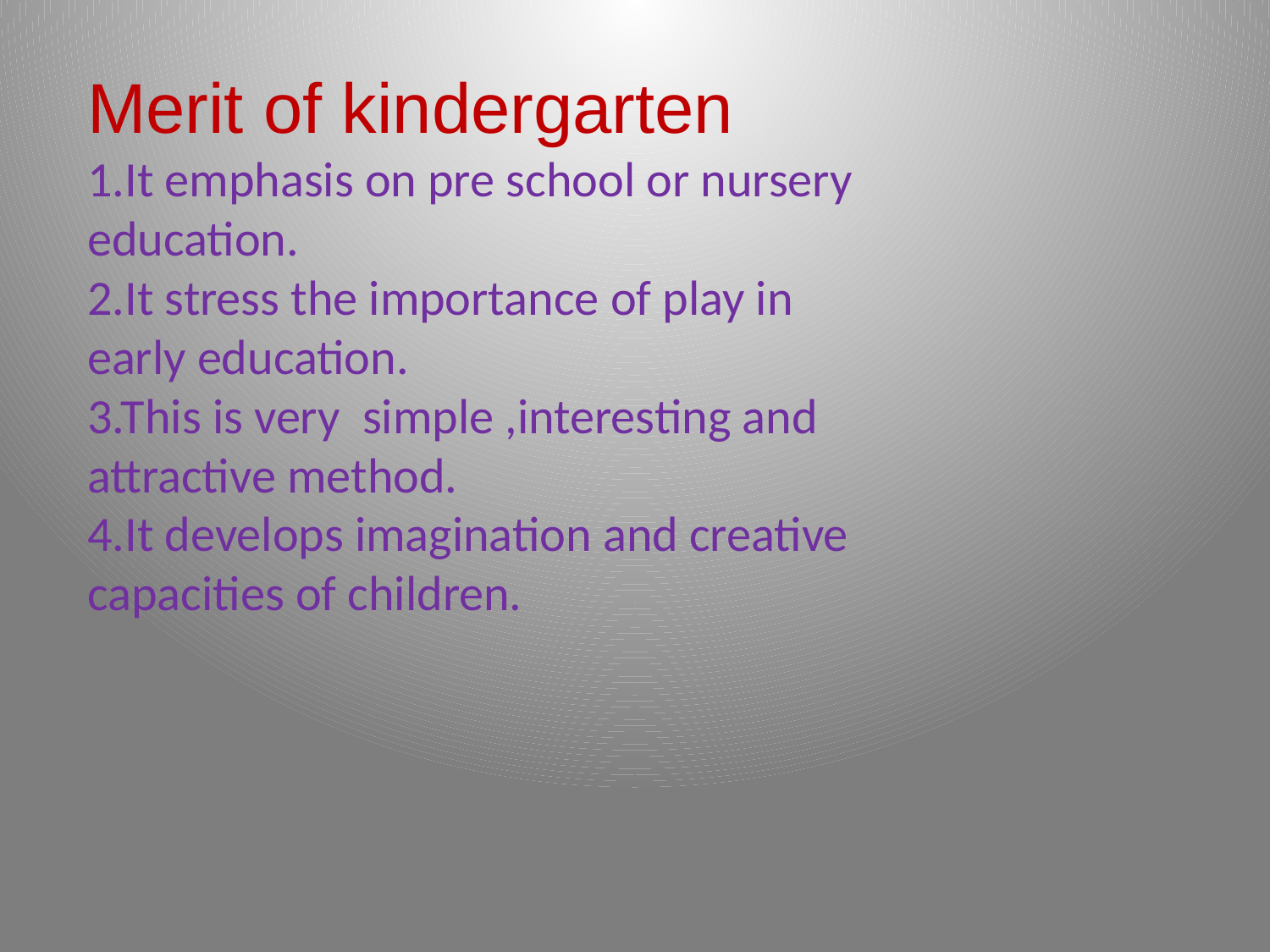

Merit of kindergarten
1.It emphasis on pre school or nursery education.
2.It stress the importance of play in early education.
3.This is very  simple ,interesting and attractive method.
4.It develops imagination and creative  capacities of children.